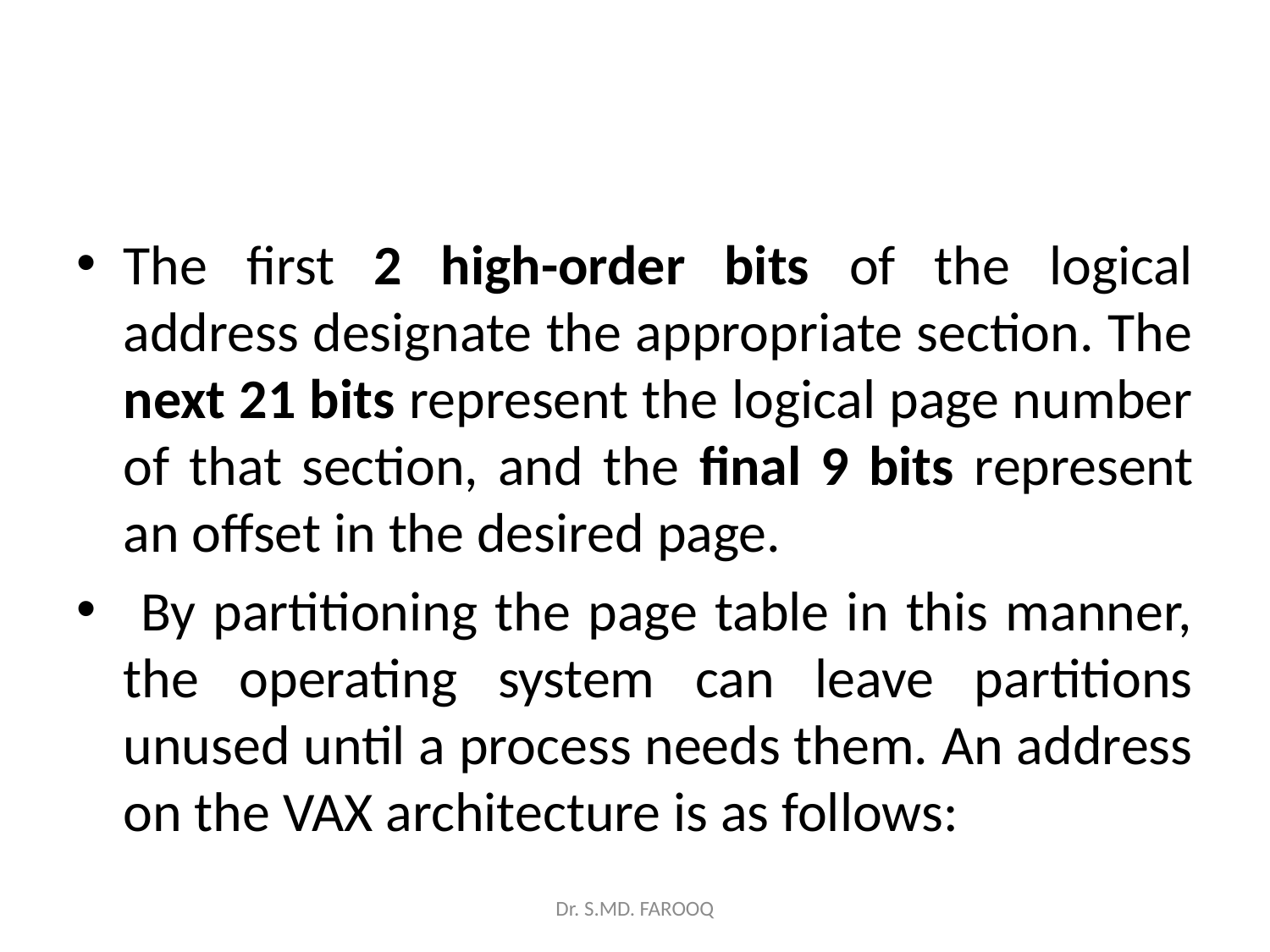

#
The first 2 high-order bits of the logical address designate the appropriate section. The next 21 bits represent the logical page number of that section, and the final 9 bits represent an offset in the desired page.
 By partitioning the page table in this manner, the operating system can leave partitions unused until a process needs them. An address on the VAX architecture is as follows:
Dr. S.MD. FAROOQ